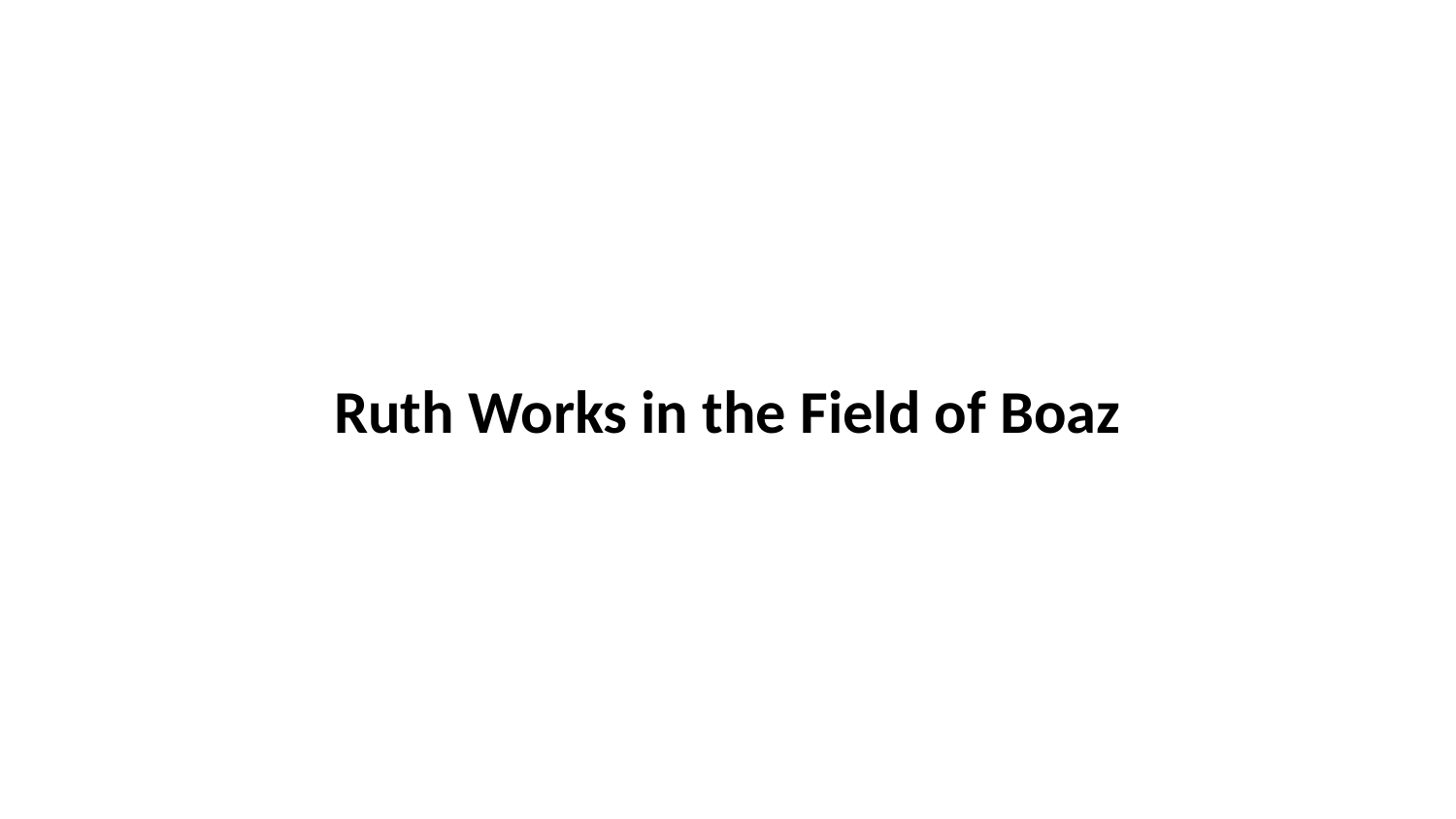

Ruth Works in the Field of Boaz